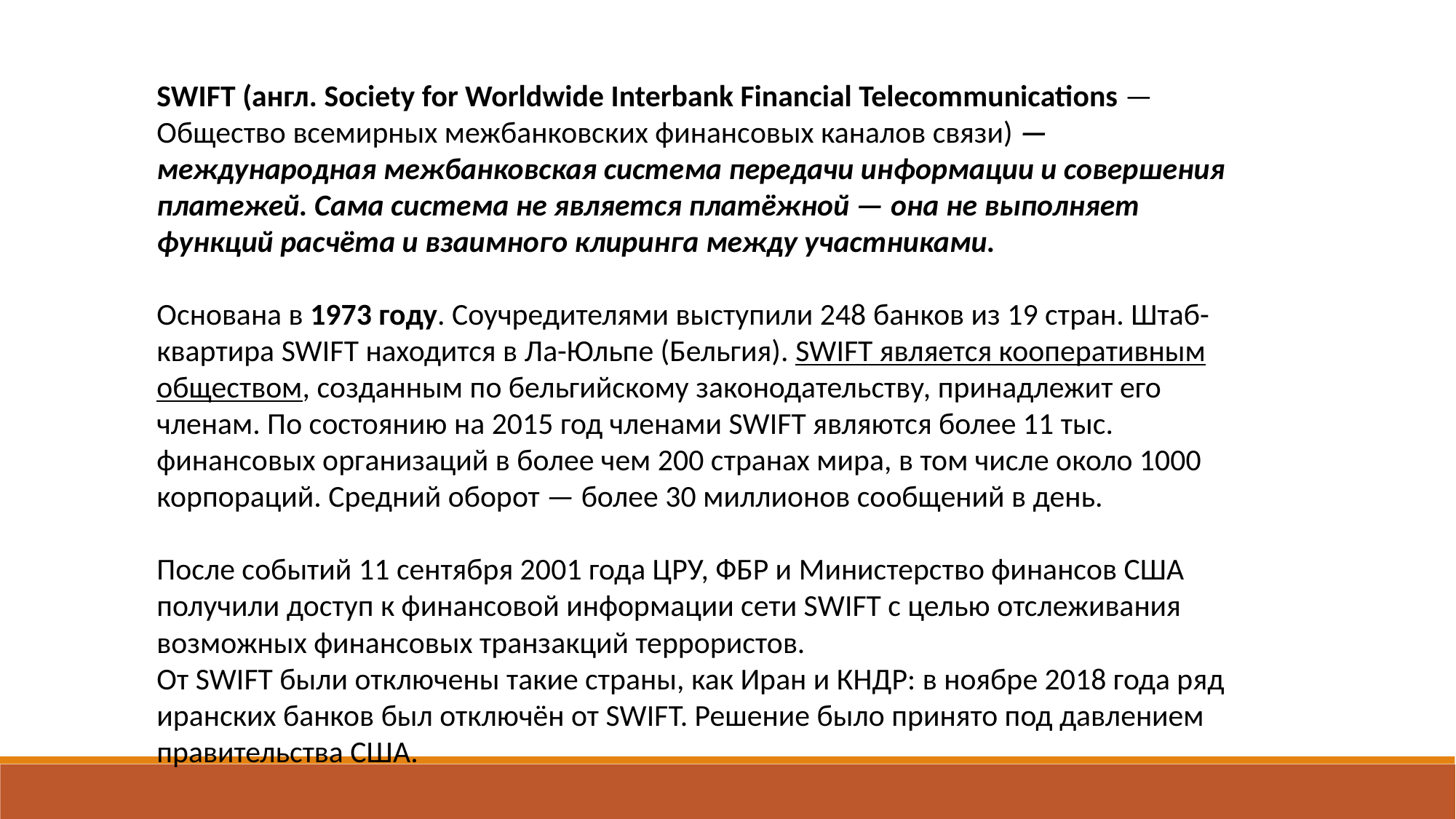

SWIFT (англ. Society for Worldwide Interbank Financial Telecommunications — Общество всемирных межбанковских финансовых каналов связи) — международная межбанковская система передачи информации и совершения платежей. Сама система не является платёжной — она не выполняет функций расчёта и взаимного клиринга между участниками.

Основана в 1973 году. Соучредителями выступили 248 банков из 19 стран. Штаб-квартира SWIFT находится в Ла-Юльпе (Бельгия). SWIFT является кооперативным обществом, созданным по бельгийскому законодательству, принадлежит его членам. По состоянию на 2015 год членами SWIFT являются более 11 тыс. финансовых организаций в более чем 200 странах мира, в том числе около 1000 корпораций. Средний оборот — более 30 миллионов сообщений в день.

После событий 11 сентября 2001 года ЦРУ, ФБР и Министерство финансов США получили доступ к финансовой информации сети SWIFT с целью отслеживания возможных финансовых транзакций террористов.
От SWIFT были отключены такие страны, как Иран и КНДР: в ноябре 2018 года ряд иранских банков был отключён от SWIFT. Решение было принято под давлением правительства США.